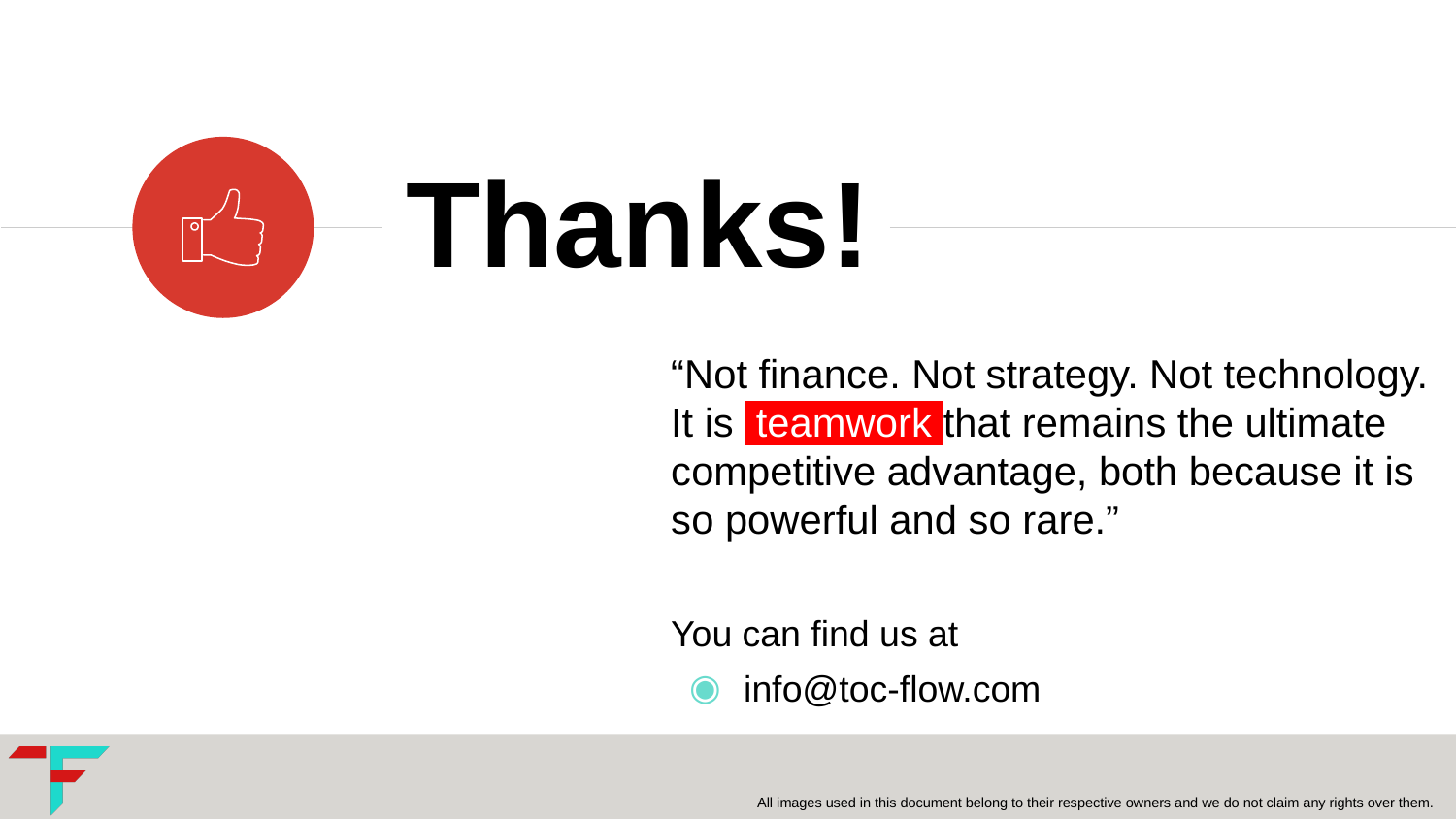

Thanks!

“Not finance. Not strategy. Not technology. It is  teamwork that remains the ultimate competitive advantage, both because it is so powerful and so rare.”

You can find us at
info@toc-flow.com
All images used in this document belong to their respective owners and we do not claim any rights over them.